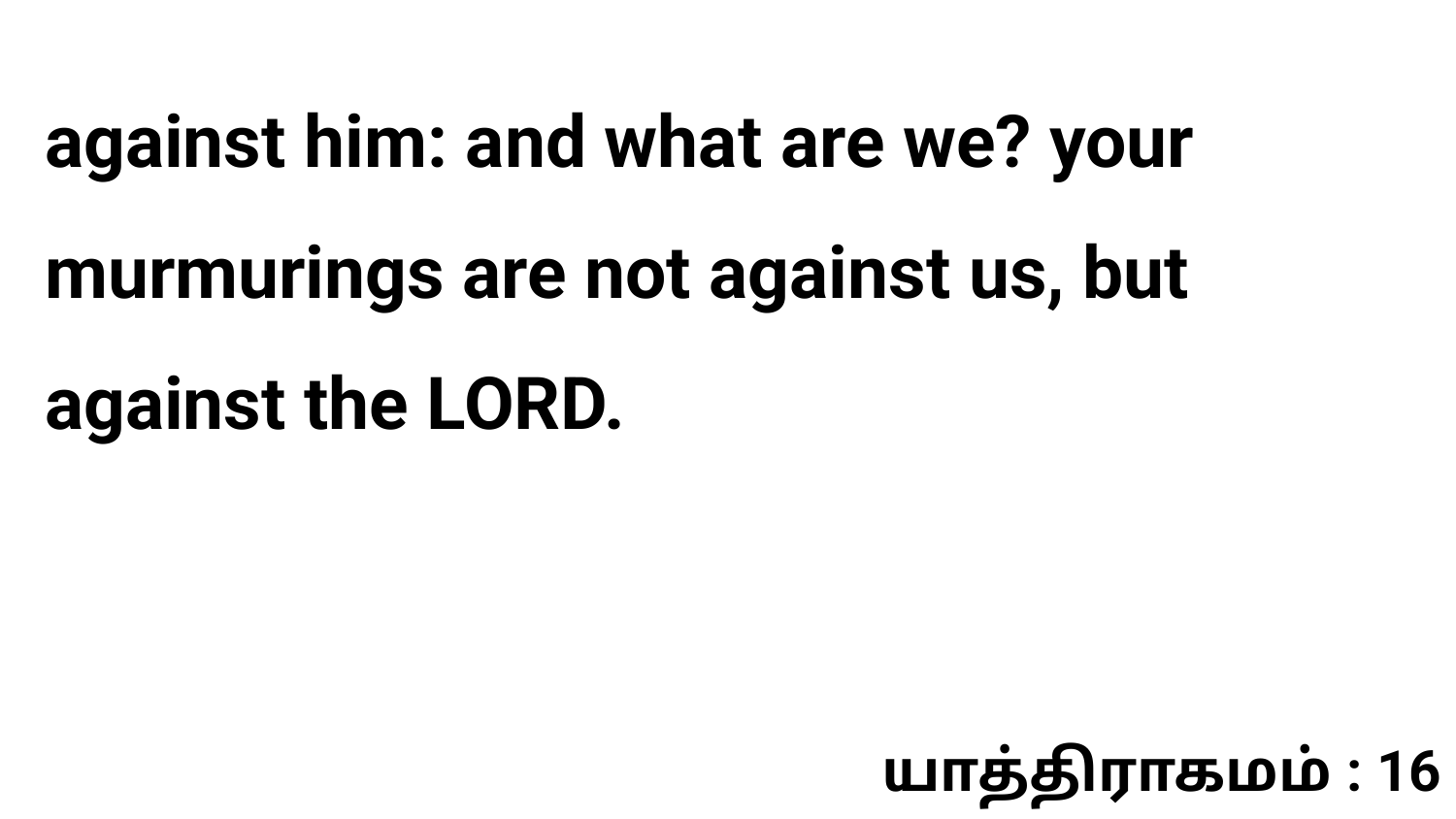

against him: and what are we? your murmurings are not against us, but against the LORD.
யாத்திராகமம் : 16